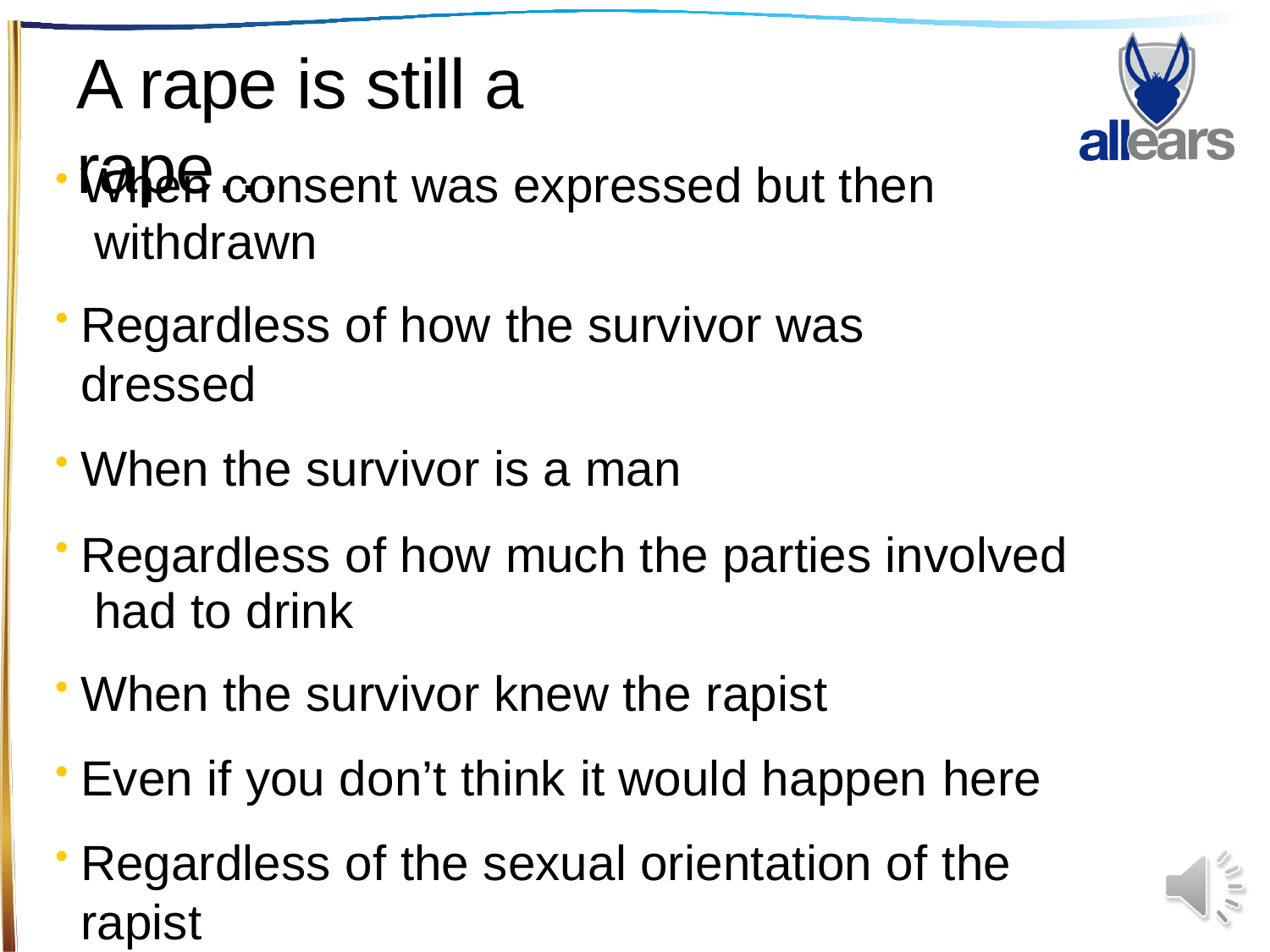

# A rape is still a rape…
When consent was expressed but then  withdrawn
Regardless of how the survivor was dressed
When the survivor is a man
Regardless of how much the parties involved  had to drink
When the survivor knew the rapist
Even if you don’t think it would happen here
Regardless of the sexual orientation of the rapist